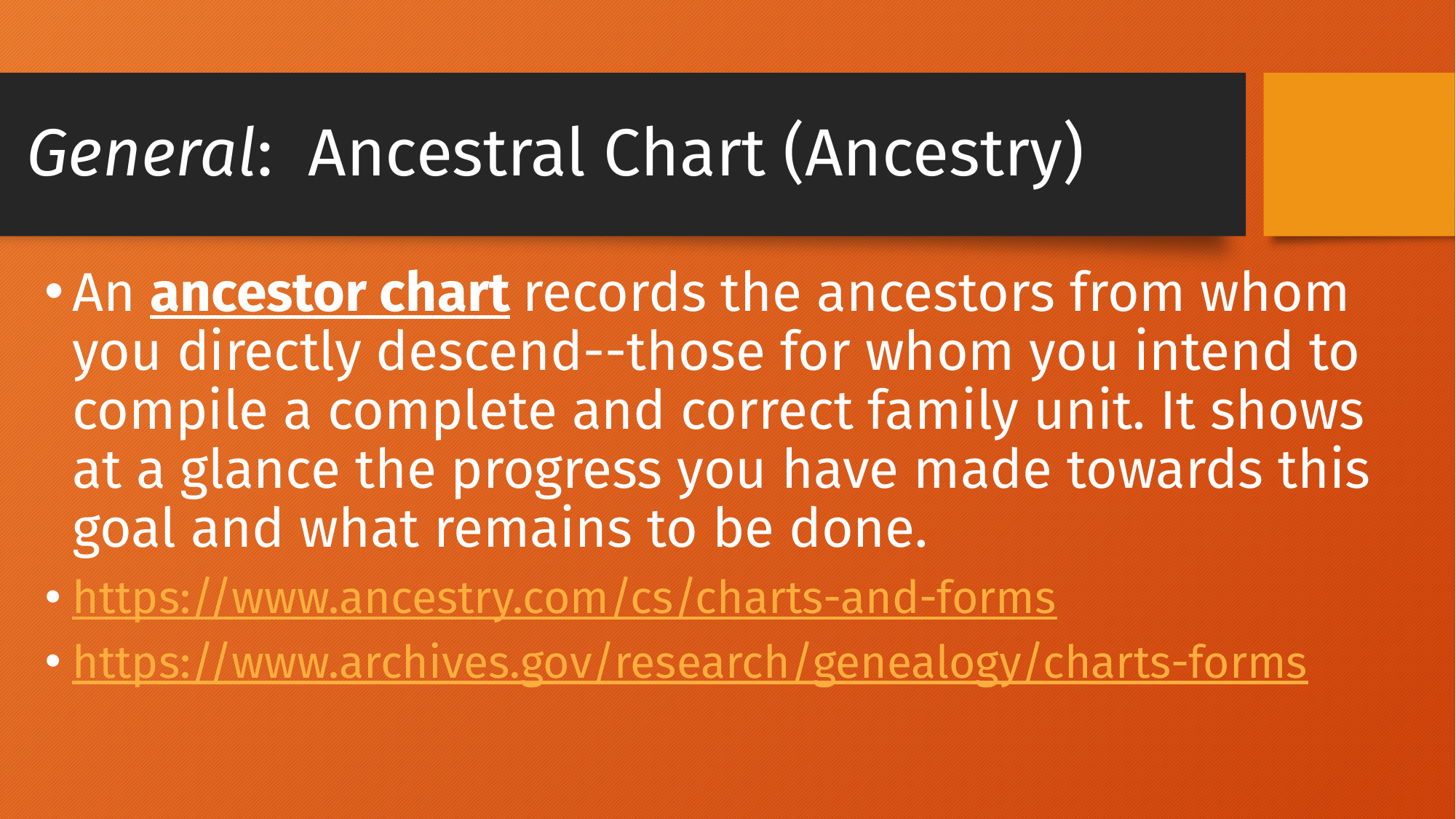

# General:  Ancestral Chart (Ancestry)
An ancestor chart records the ancestors from whom you directly descend--those for whom you intend to compile a complete and correct family unit. It shows at a glance the progress you have made towards this goal and what remains to be done.
https://www.ancestry.com/cs/charts-and-forms
https://www.archives.gov/research/genealogy/charts-forms